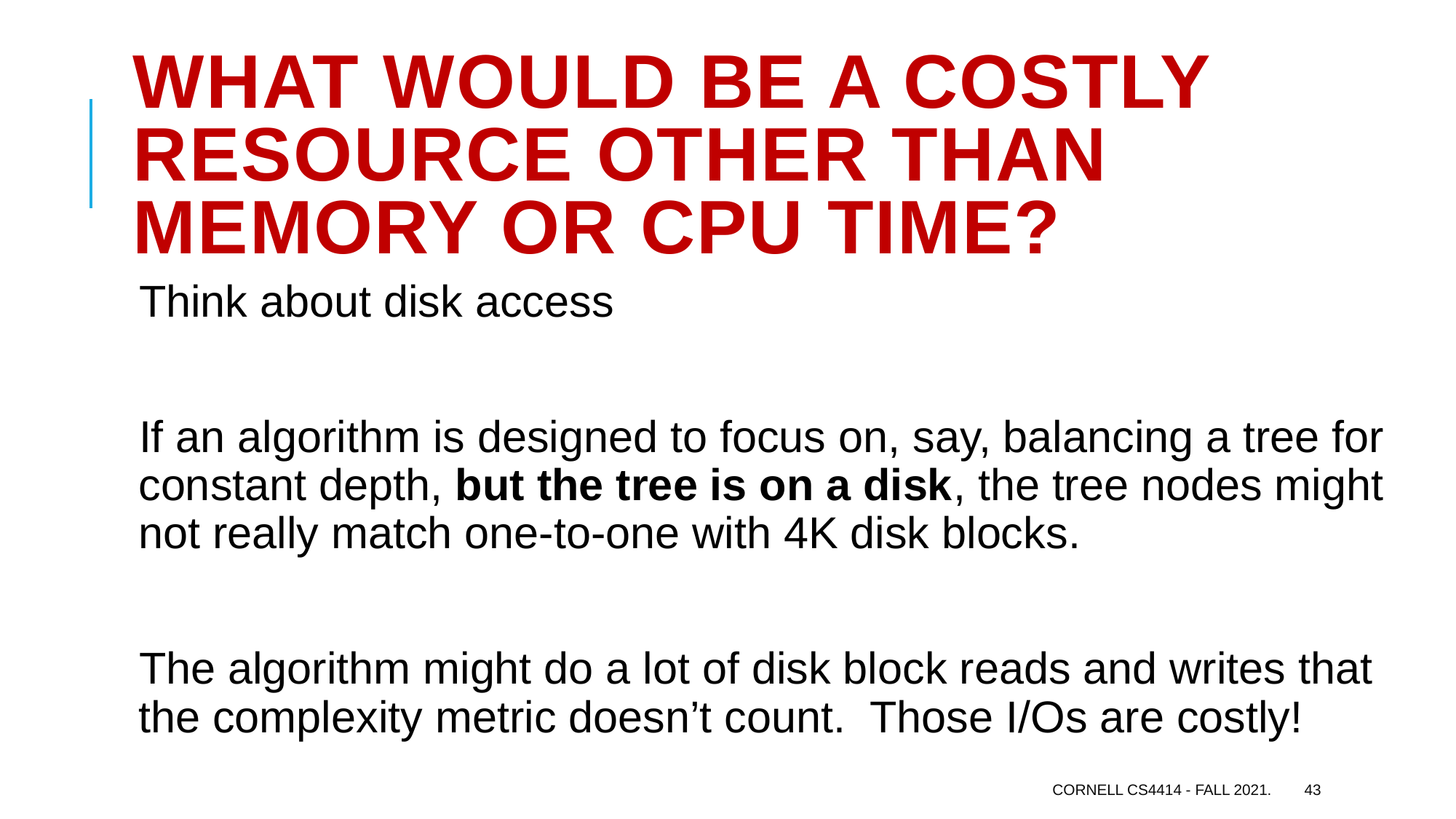

# What would be a costly resource other than memory or CPU time?
Think about disk access

If an algorithm is designed to focus on, say, balancing a tree for constant depth, but the tree is on a disk, the tree nodes might not really match one-to-one with 4K disk blocks.

The algorithm might do a lot of disk block reads and writes that the complexity metric doesn’t count.  Those I/Os are costly!
Cornell CS4414 - Fall 2021.
43